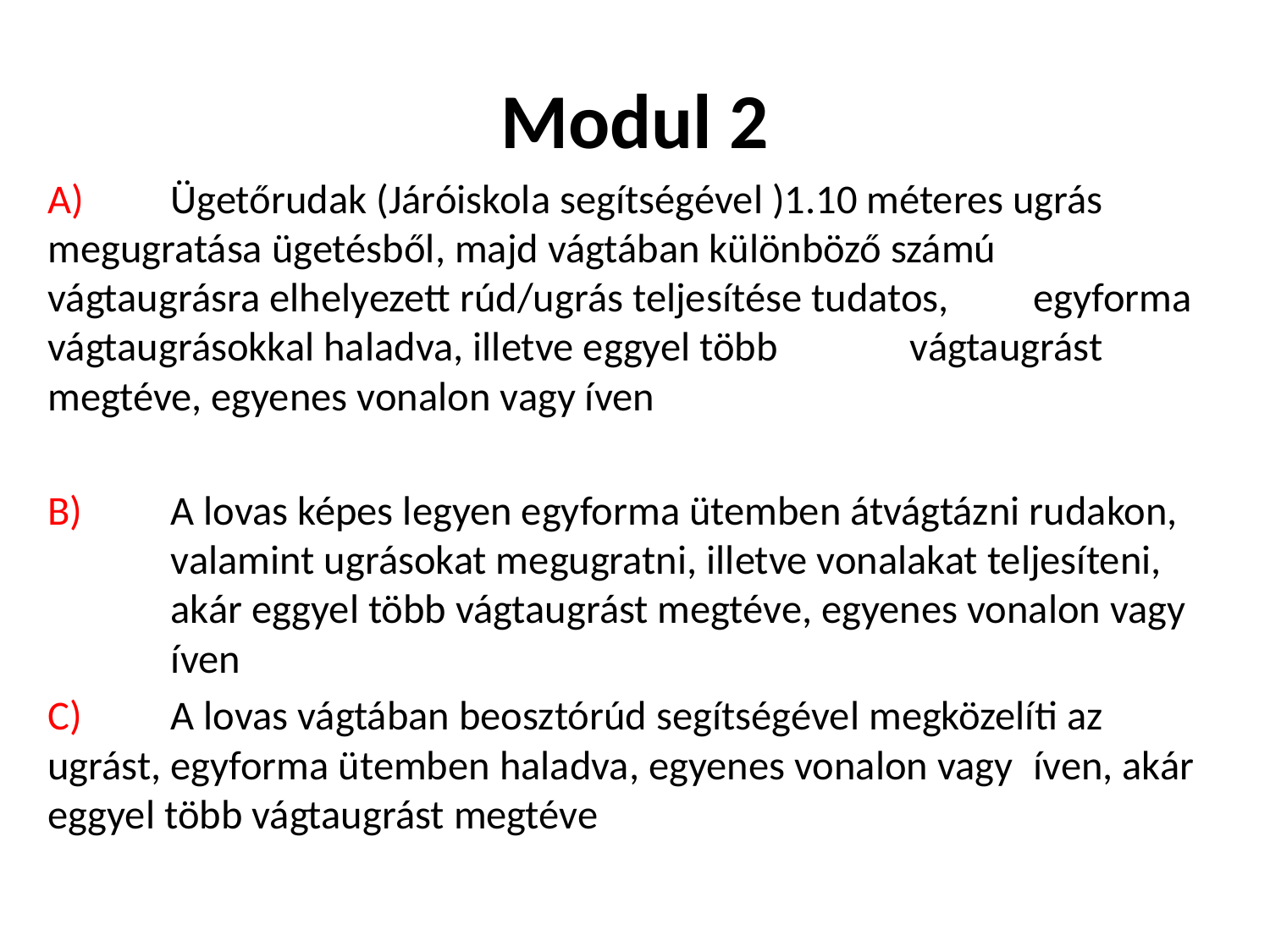

# Modul 2
A) 	Ügetőrudak (Járóiskola segítségével )1.10 méteres ugrás 	megugratása ügetésből, majd vágtában különböző számú 	vágtaugrásra elhelyezett rúd/ugrás teljesítése tudatos, 	egyforma vágtaugrásokkal haladva, illetve eggyel több 	vágtaugrást megtéve, egyenes vonalon vagy íven

B) 	A lovas képes legyen egyforma ütemben átvágtázni rudakon, 	valamint ugrásokat megugratni, illetve vonalakat teljesíteni, 	akár eggyel több vágtaugrást megtéve, egyenes vonalon vagy 	íven
C) 	A lovas vágtában beosztórúd segítségével megközelíti az 	ugrást, egyforma ütemben haladva, egyenes vonalon vagy 	íven, akár eggyel több vágtaugrást megtéve